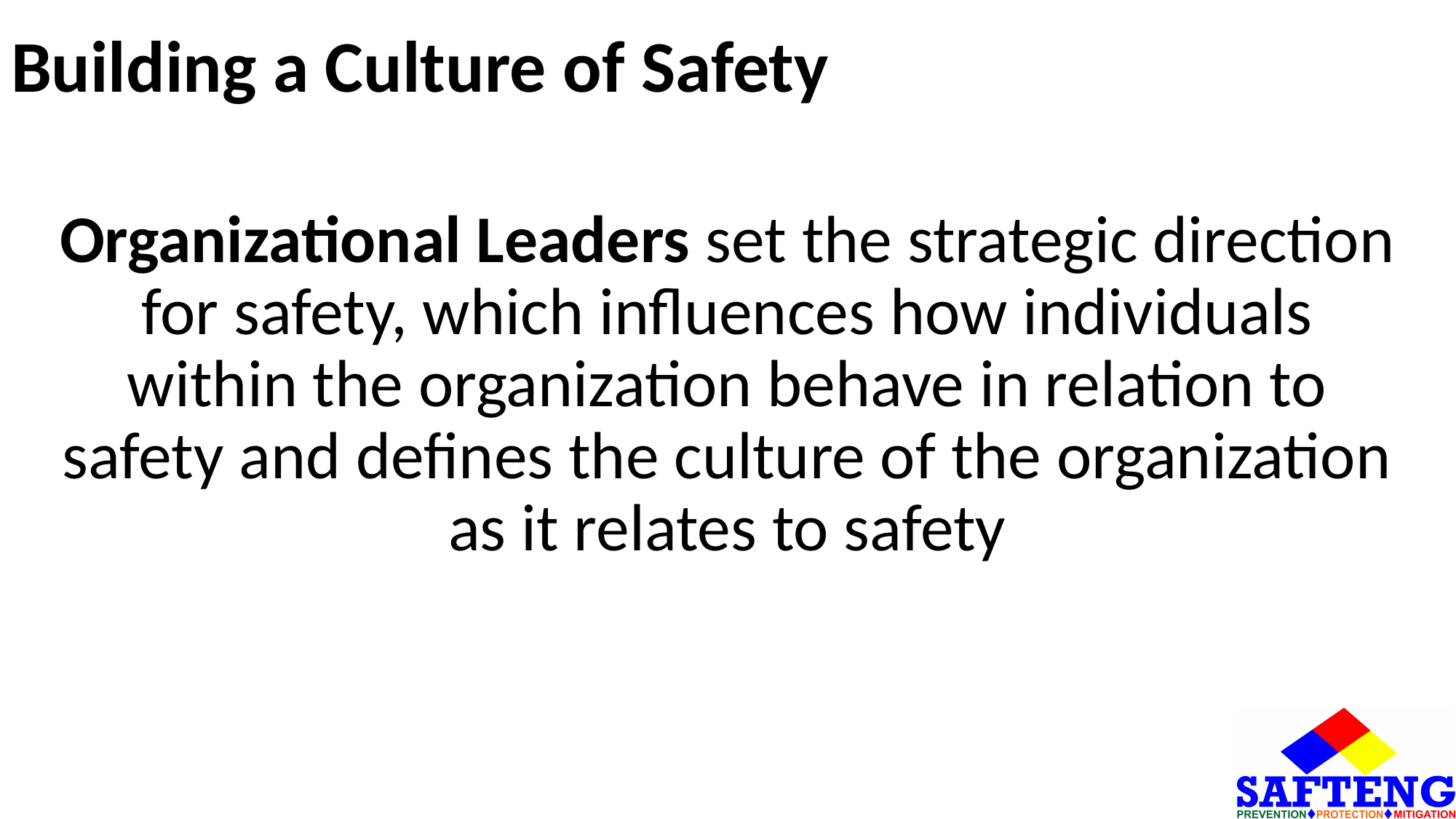

# Building a Culture of Safety
Organizational Leaders set the strategic direction for safety, which influences how individuals within the organization behave in relation to safety and defines the culture of the organization as it relates to safety